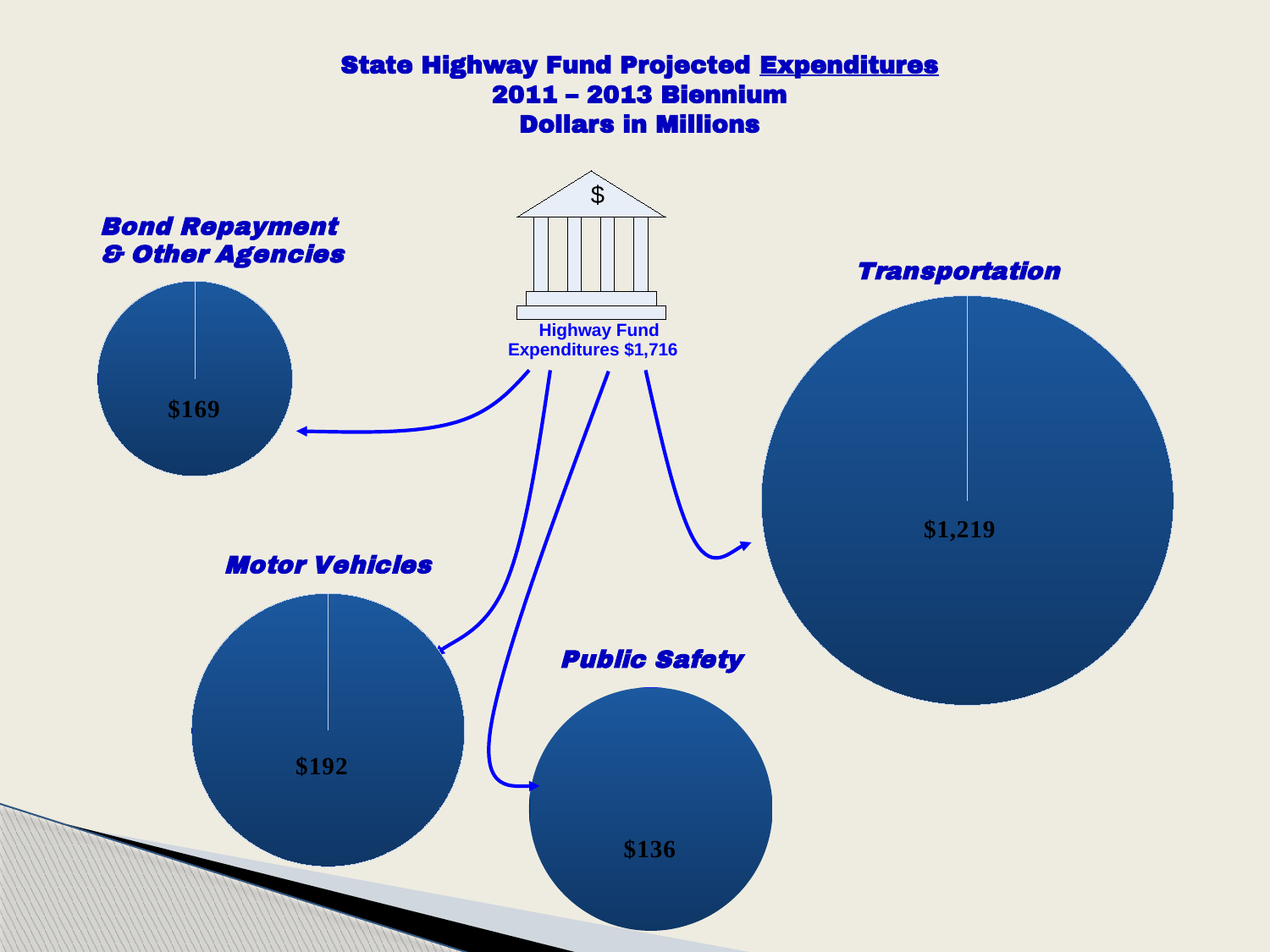

State Highway Fund Projected Expenditures
2011 – 2013 Biennium
Dollars in Millions

$

Highway Fund
Expenditures $1,716

### Chart: Bond Repayment
& Other Agencies

| Category | Department of Motor Vehicles |
|---|---|

### Chart: Transportation

| Category | Department of Motor Vehicles |
|---|---|

### Chart: Motor Vehicles

| Category | Department of Motor Vehicles |
|---|---|

### Chart: Public Safety

| Category | Department of Public Safety |
|---|---|